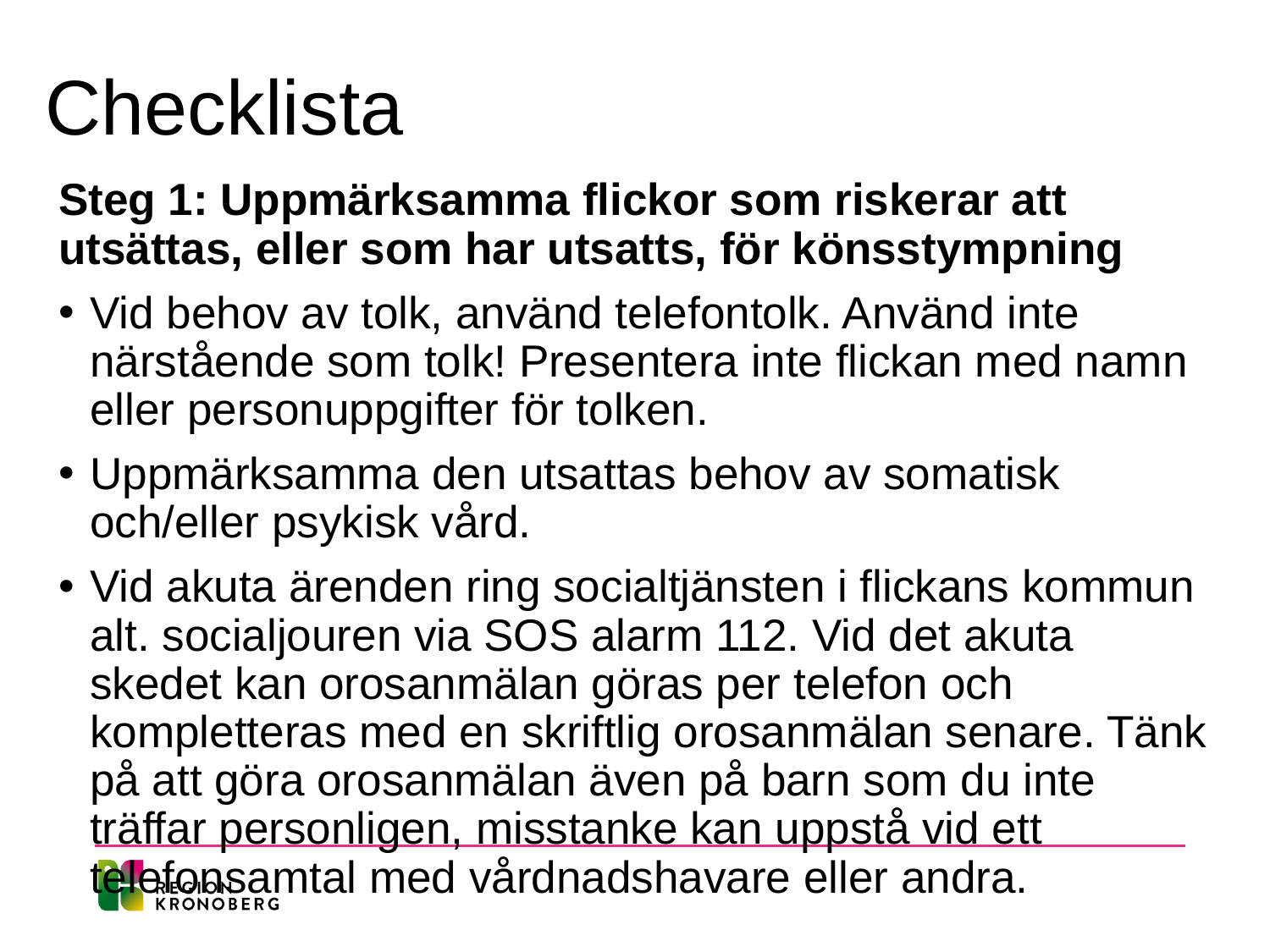

# Checklista
Steg 1: Uppmärksamma flickor som riskerar att utsättas, eller som har utsatts, för könsstympning
Vid behov av tolk, använd telefontolk. Använd inte närstående som tolk! Presentera inte flickan med namn eller personuppgifter för tolken.
Uppmärksamma den utsattas behov av somatisk och/eller psykisk vård.
Vid akuta ärenden ring socialtjänsten i flickans kommun alt. socialjouren via SOS alarm 112. Vid det akuta skedet kan orosanmälan göras per telefon och kompletteras med en skriftlig orosanmälan senare. Tänk på att göra orosanmälan även på barn som du inte träffar personligen, misstanke kan uppstå vid ett telefonsamtal med vårdnadshavare eller andra.